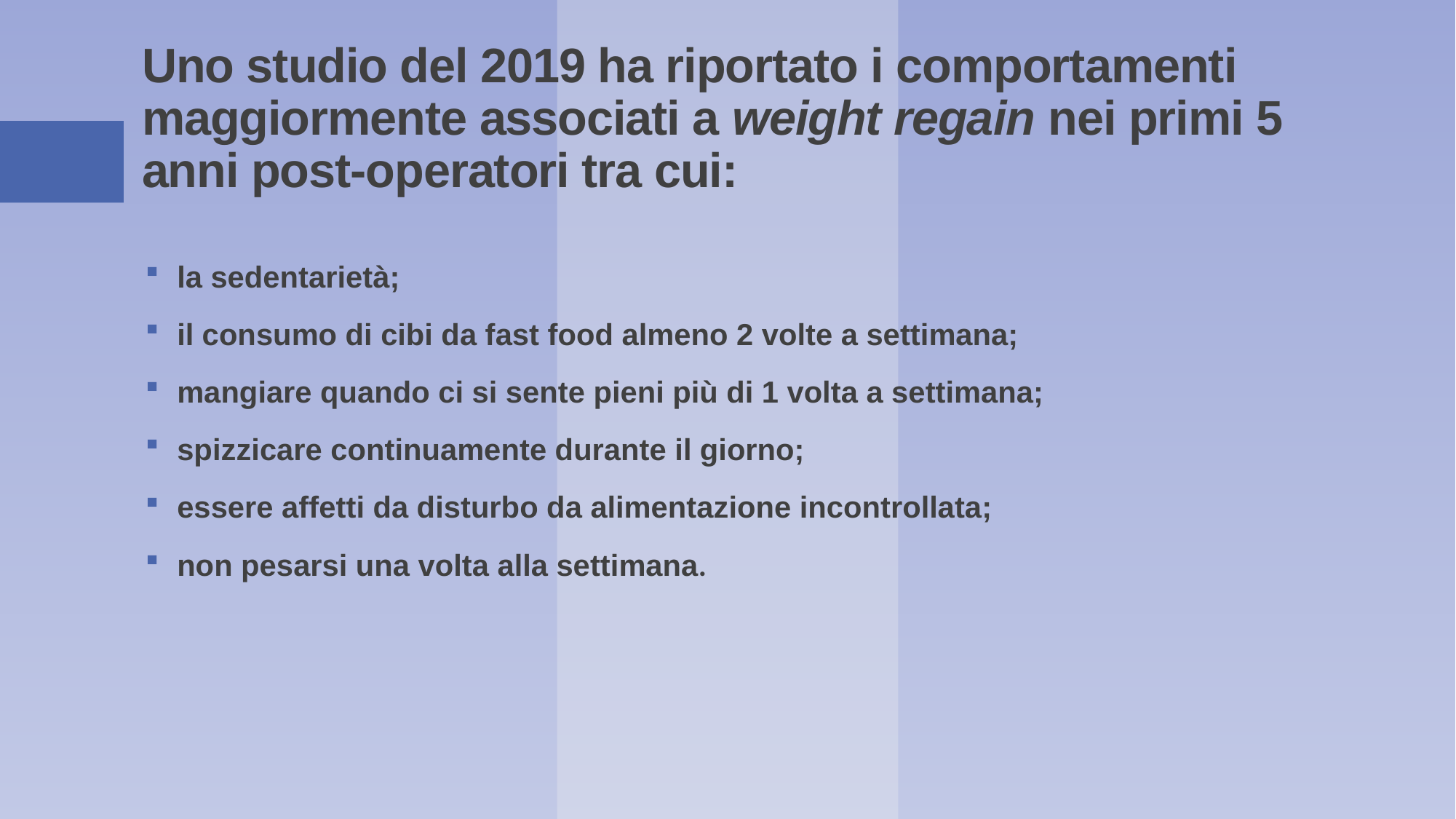

# Uno studio del 2019 ha riportato i comportamenti maggiormente associati a weight regain nei primi 5 anni post-operatori tra cui:
la sedentarietà;
il consumo di cibi da fast food almeno 2 volte a settimana;
mangiare quando ci si sente pieni più di 1 volta a settimana;
spizzicare continuamente durante il giorno;
essere affetti da disturbo da alimentazione incontrollata;
non pesarsi una volta alla settimana.